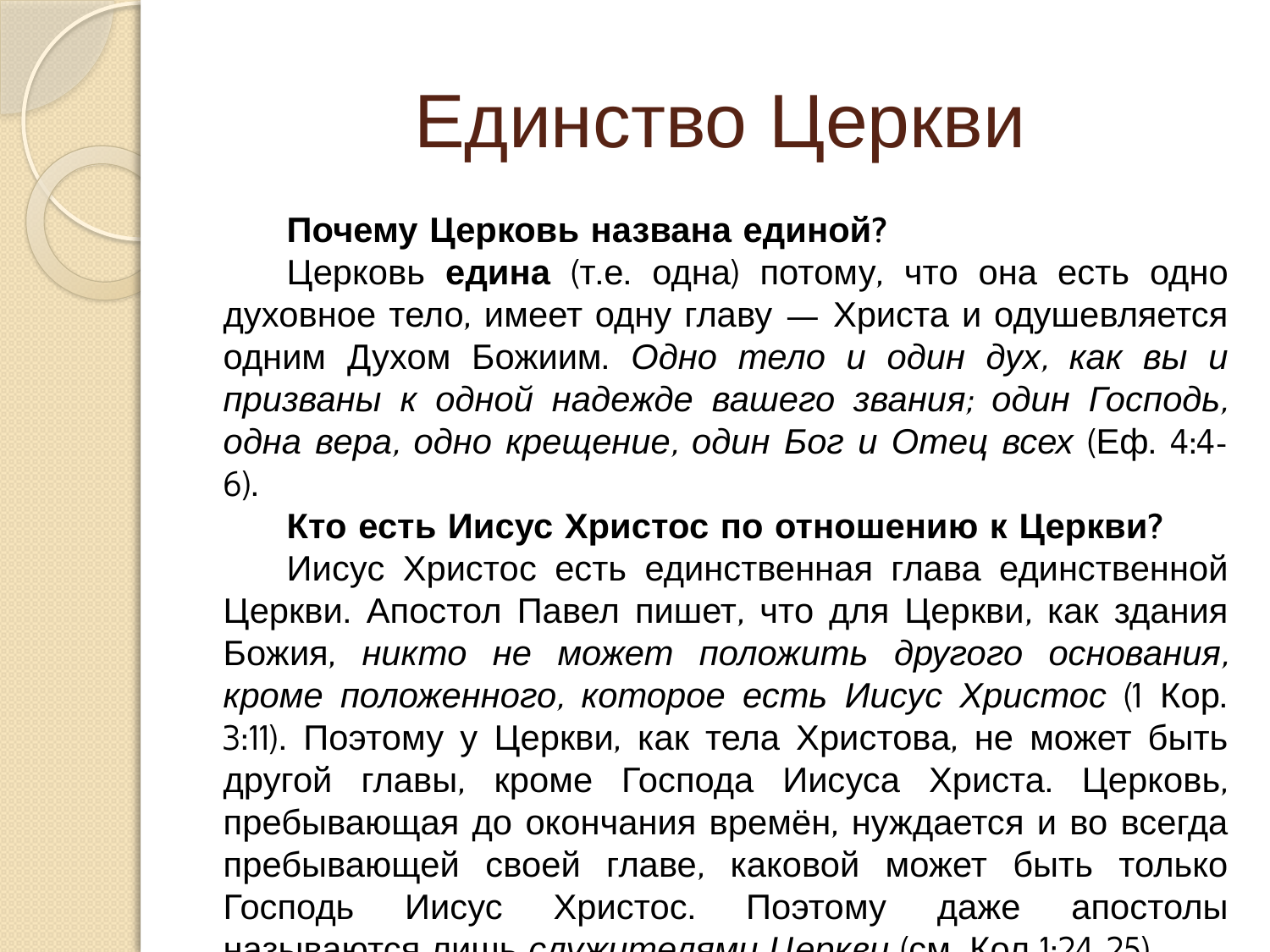

# Единство Церкви
Почему Церковь названа единой?
Церковь едина (т.е. одна) потому, что она есть одно духовное тело, имеет одну главу — Христа и одушевляется одним Духом Божиим. Одно тело и один дух, как вы и призваны к одной надежде вашего звания; один Господь, одна вера, одно крещение, один Бог и Отец всех (Еф. 4:4-6).
Кто есть Иисус Христос по отношению к Церкви?
Иисус Христос есть единственная глава единственной Церкви. Апостол Павел пишет, что для Церкви, как здания Божия, никто не может положить другого основания, кроме положенного, которое есть Иисус Христос (1 Кор. 3:11). Поэтому у Церкви, как тела Христова, не может быть другой главы, кроме Господа Иисуса Христа. Церковь, пребывающая до окончания времён, нуждается и во всегда пребывающей своей главе, каковой может быть только Господь Иисус Христос. Поэтому даже апостолы называются лишь служителями Церкви (см. Кол 1:24-25).